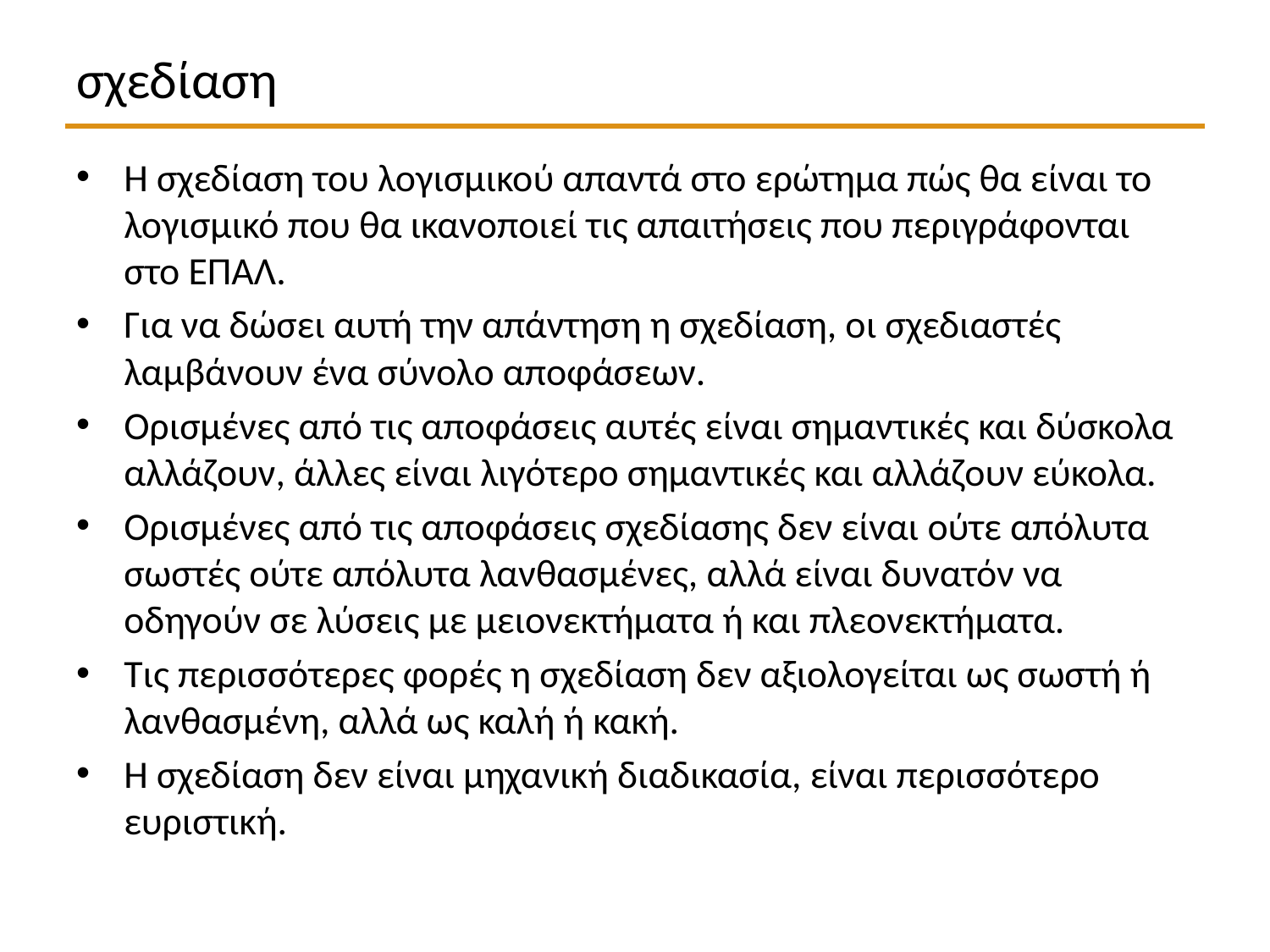

# σχεδίαση
Η σχεδίαση του λογισμικού απαντά στο ερώτημα πώς θα είναι το λογισμικό που θα ικανοποιεί τις απαιτήσεις που περιγράφονται στο ΕΠΑΛ.
Για να δώσει αυτή την απάντηση η σχεδίαση, οι σχεδιαστές λαμβάνουν ένα σύνολο αποφάσεων.
Ορισμένες από τις αποφάσεις αυτές είναι σημαντικές και δύσκολα αλλάζουν, άλλες είναι λιγότερο σημαντικές και αλλάζουν εύκολα.
Ορισμένες από τις αποφάσεις σχεδίασης δεν είναι ούτε απόλυτα σωστές ούτε απόλυτα λανθασμένες, αλλά είναι δυνατόν να οδηγούν σε λύσεις με μειονεκτήματα ή και πλεονεκτήματα.
Τις περισσότερες φορές η σχεδίαση δεν αξιολογείται ως σωστή ή λανθασμένη, αλλά ως καλή ή κακή.
Η σχεδίαση δεν είναι μηχανική διαδικασία, είναι περισσότερο ευριστική.